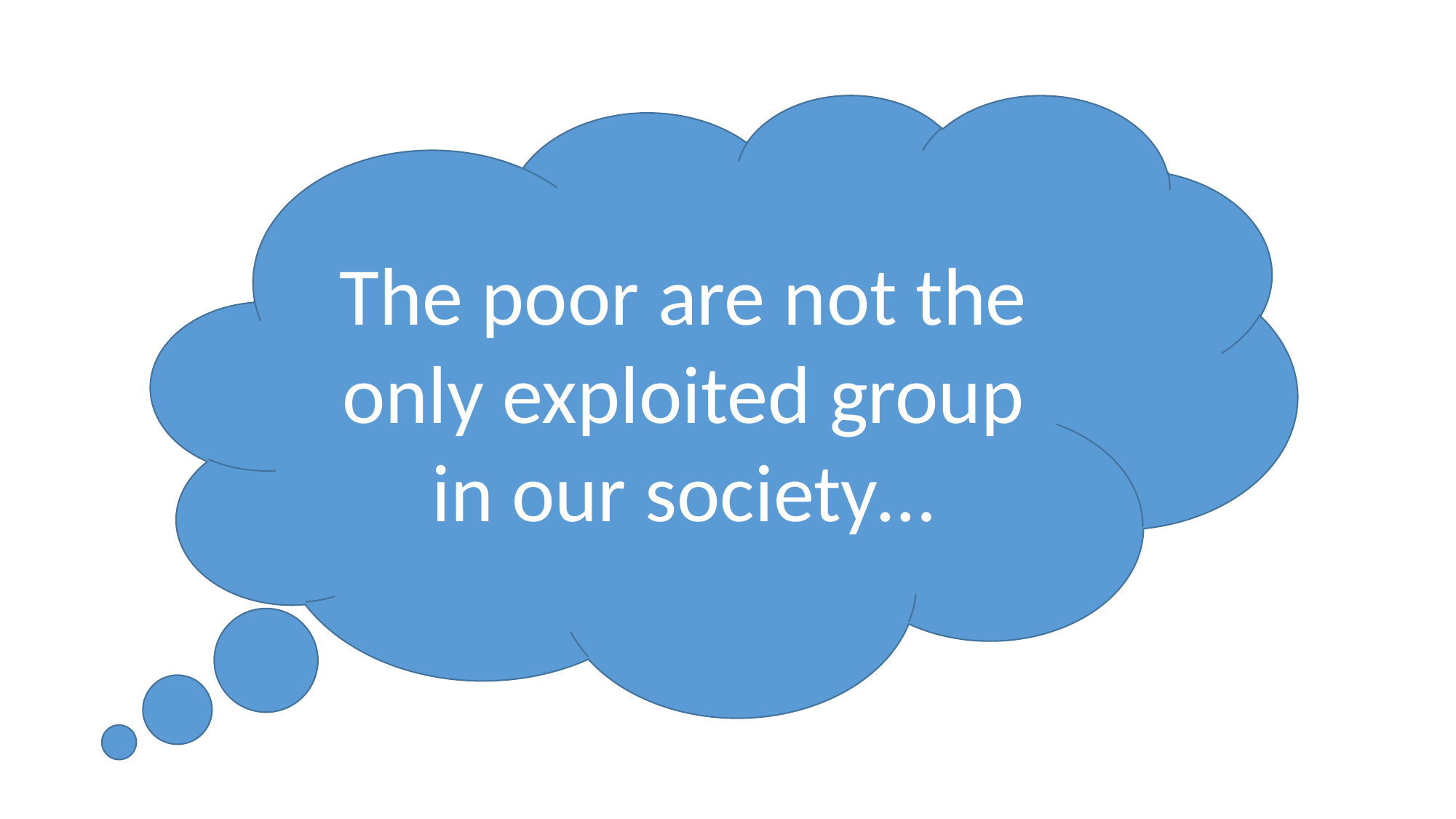

The poor are not the only exploited group in our society…